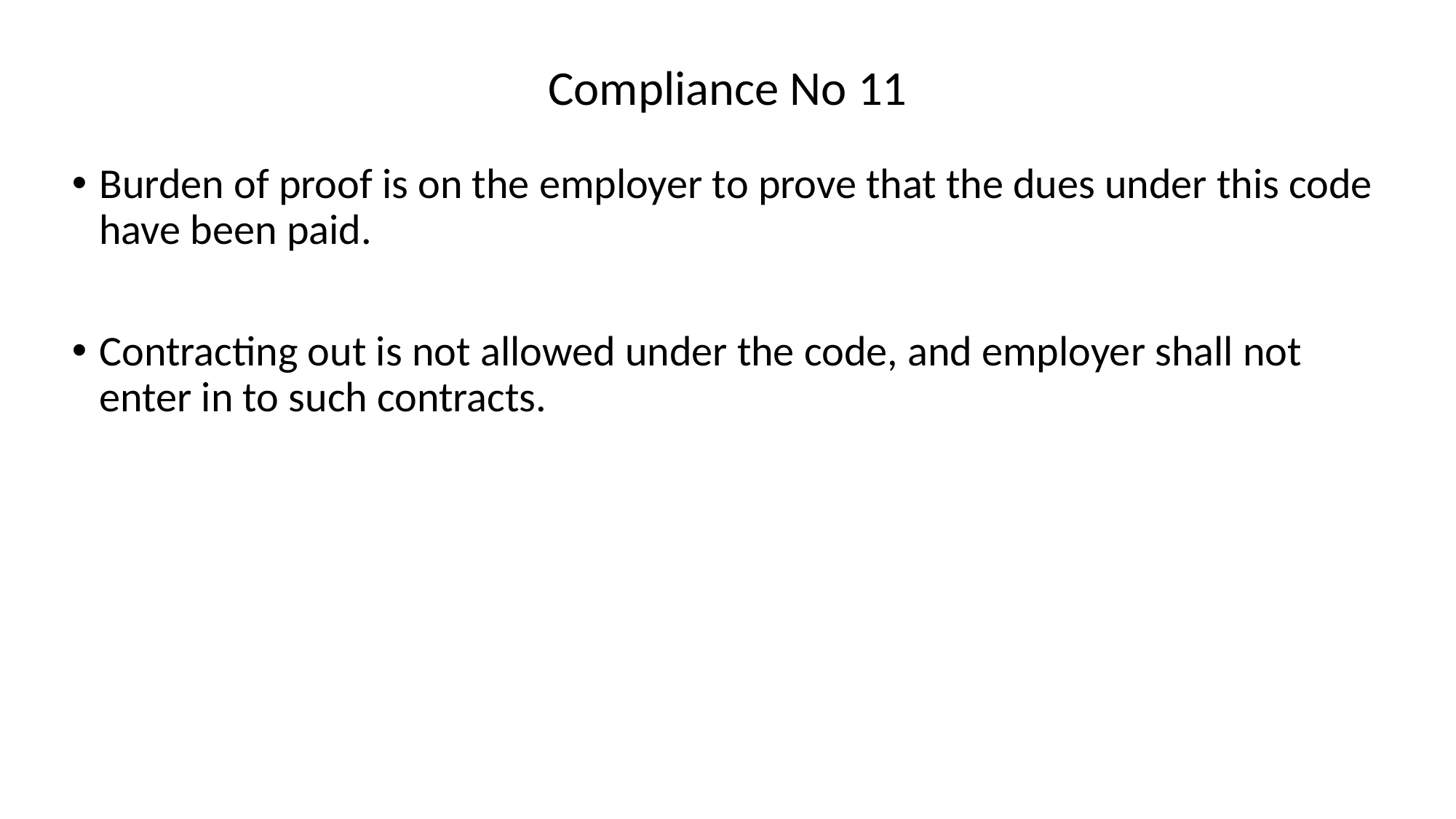

# Compliance No 11
Burden of proof is on the employer to prove that the dues under this code have been paid.

Contracting out is not allowed under the code, and employer shall not enter in to such contracts.